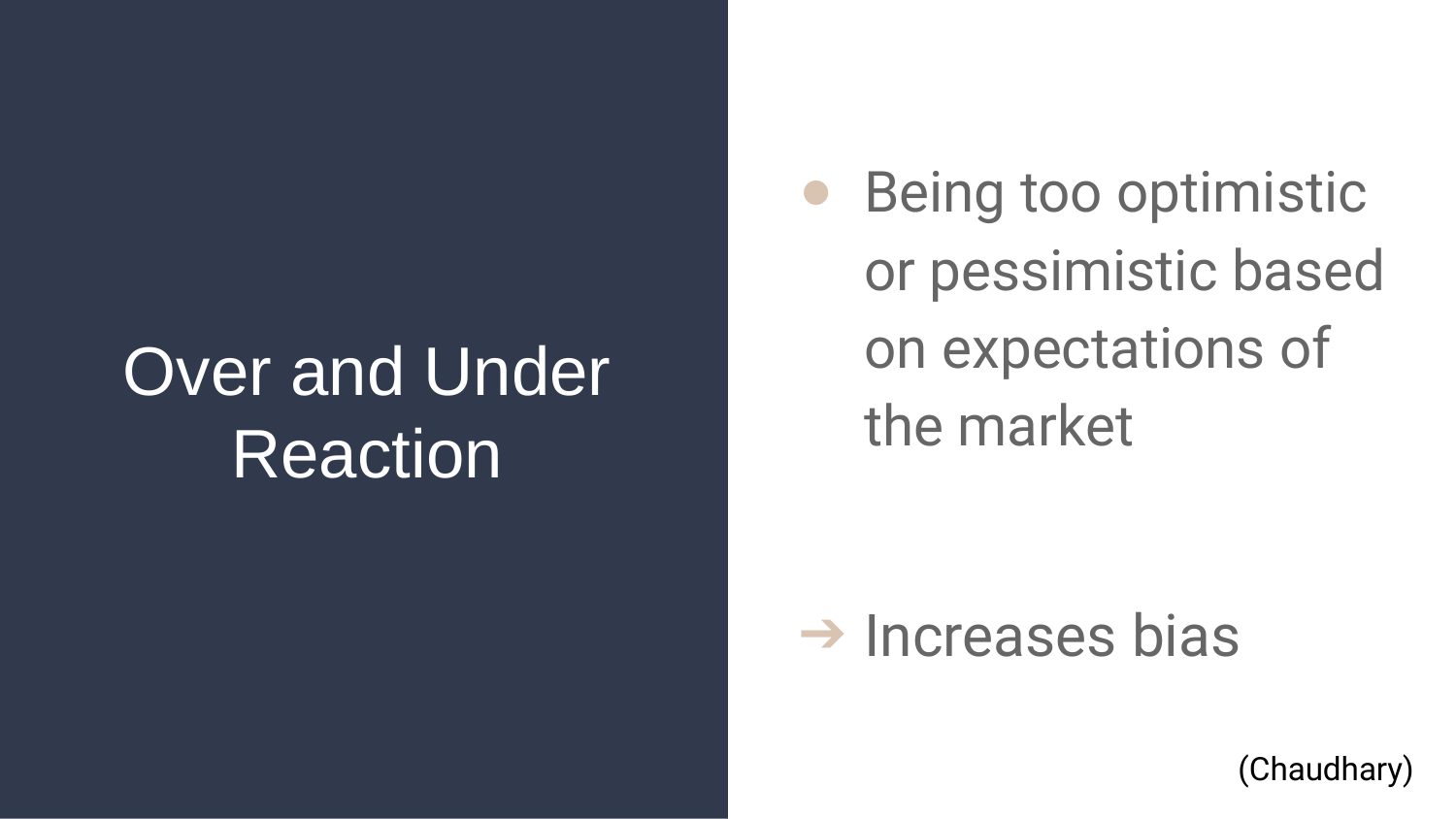

Being too optimistic or pessimistic based on expectations of the market

Increases bias
# Over and Under Reaction
(Chaudhary)